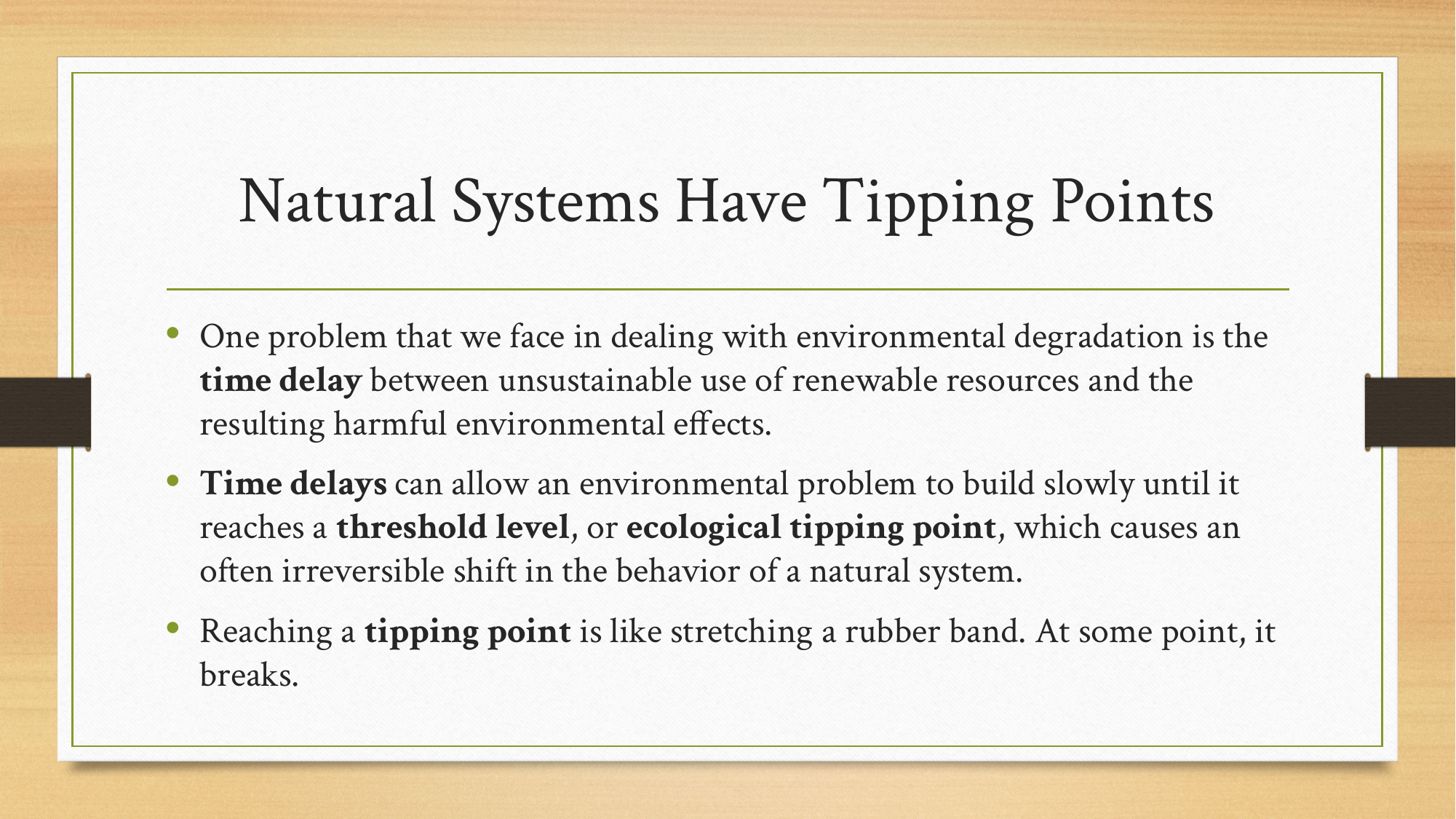

# Natural Systems Have Tipping Points
One problem that we face in dealing with environmental degradation is the time delay between unsustainable use of renewable resources and the resulting harmful environmental effects.
Time delays can allow an environmental problem to build slowly until it reaches a threshold level, or ecological tipping point, which causes an often irreversible shift in the behavior of a natural system.
Reaching a tipping point is like stretching a rubber band. At some point, it breaks.